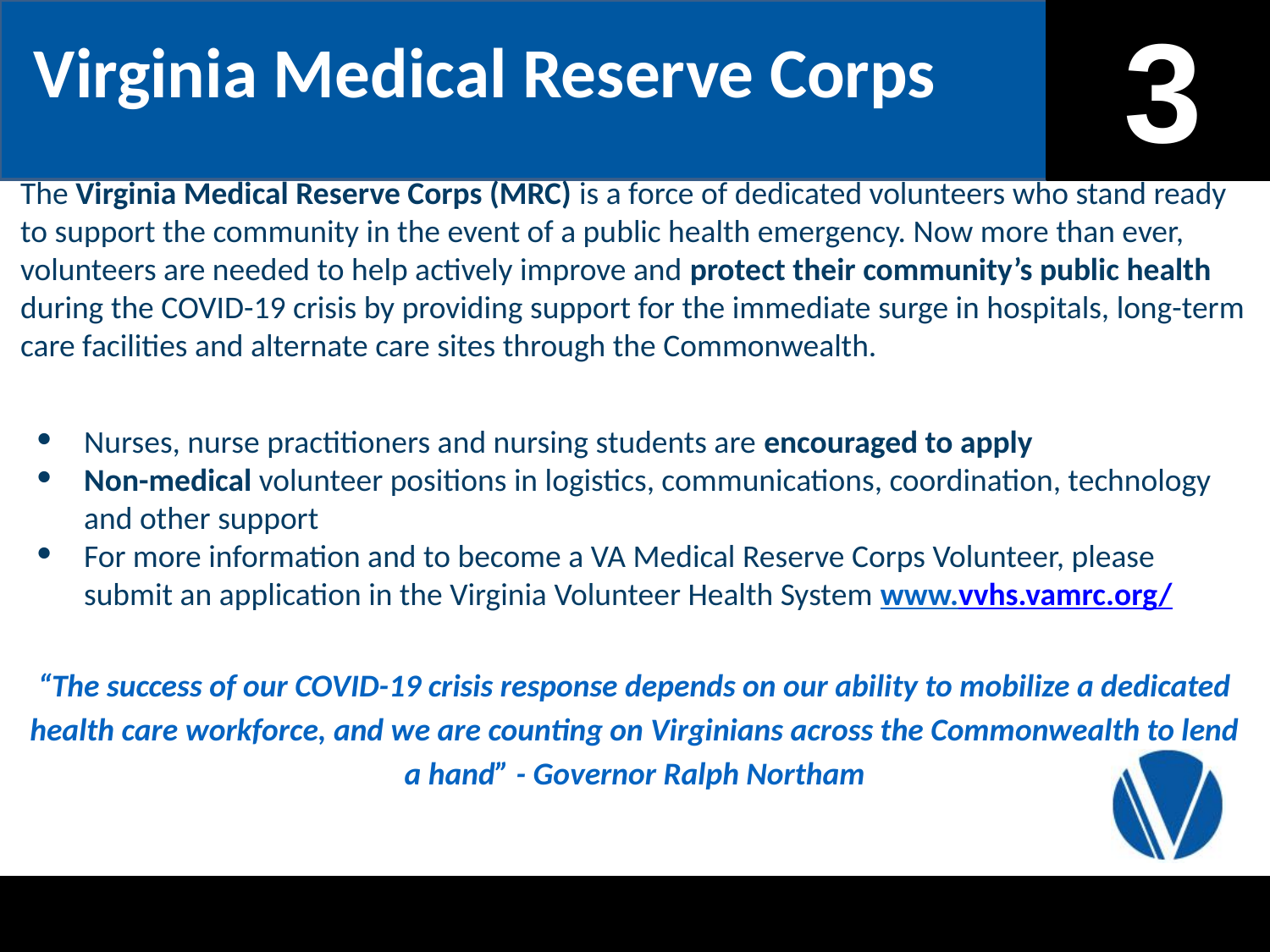

Virginia Medical Reserve Corps
The Virginia Medical Reserve Corps (MRC) is a force of dedicated volunteers who stand ready to support the community in the event of a public health emergency. Now more than ever, volunteers are needed to help actively improve and protect their community’s public health during the COVID-19 crisis by providing support for the immediate surge in hospitals, long-term care facilities and alternate care sites through the Commonwealth.

Nurses, nurse practitioners and nursing students are encouraged to apply
Non-medical volunteer positions in logistics, communications, coordination, technology and other support
For more information and to become a VA Medical Reserve Corps Volunteer, please submit an application in the Virginia Volunteer Health System www.vvhs.vamrc.org/

“The success of our COVID-19 crisis response depends on our ability to mobilize a dedicated health care workforce, and we are counting on Virginians across the Commonwealth to lend a hand” - Governor Ralph Northam